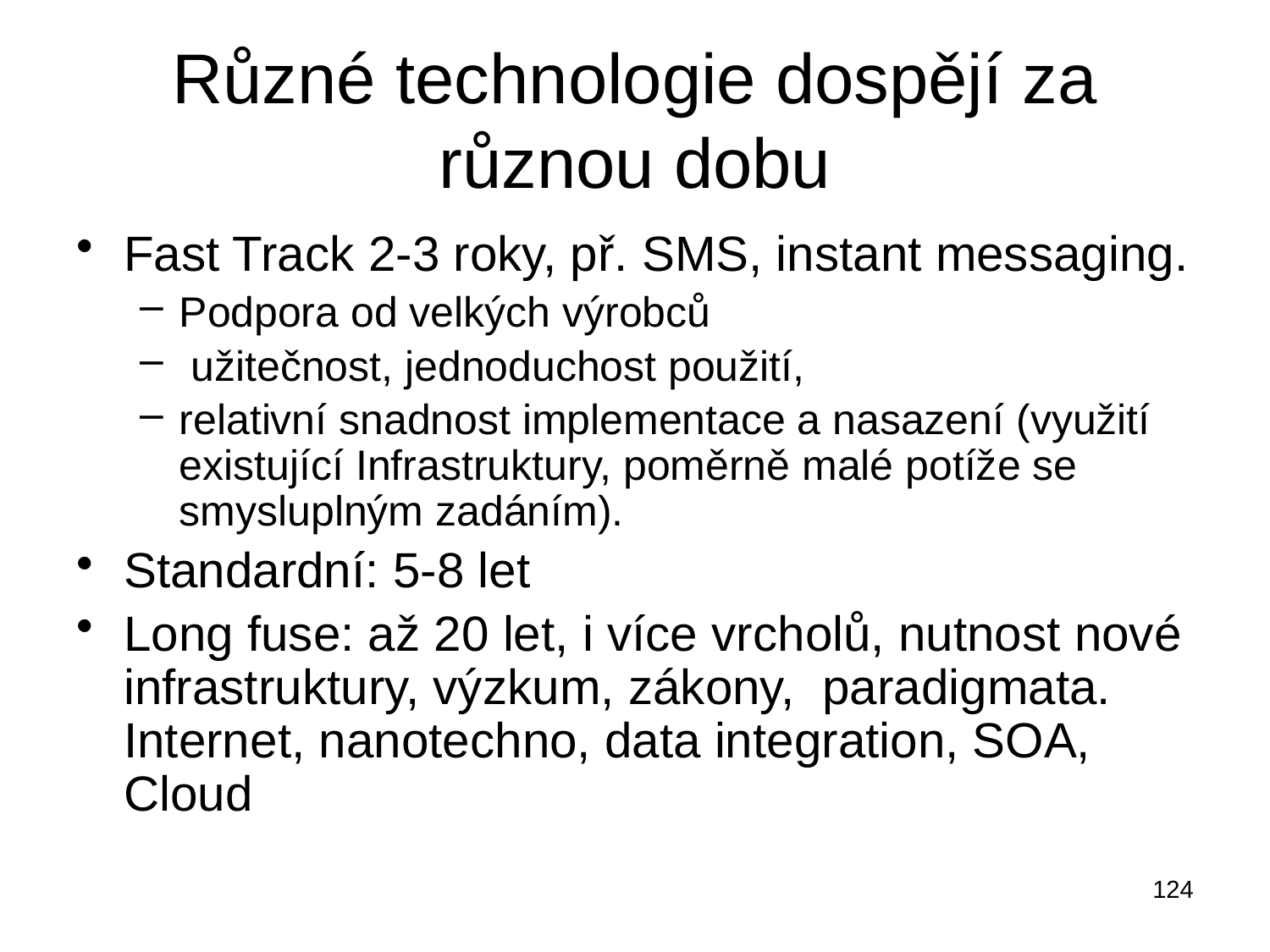

# Různé technologie dospějí za různou dobu
Fast Track 2-3 roky, př. SMS, instant messaging.
Podpora od velkých výrobců
 užitečnost, jednoduchost použití,
relativní snadnost implementace a nasazení (využití existující Infrastruktury, poměrně malé potíže se smysluplným zadáním).
Standardní: 5-8 let
Long fuse: až 20 let, i více vrcholů, nutnost nové infrastruktury, výzkum, zákony,  paradigmata. Internet, nanotechno, data integration, SOA, Cloud
124